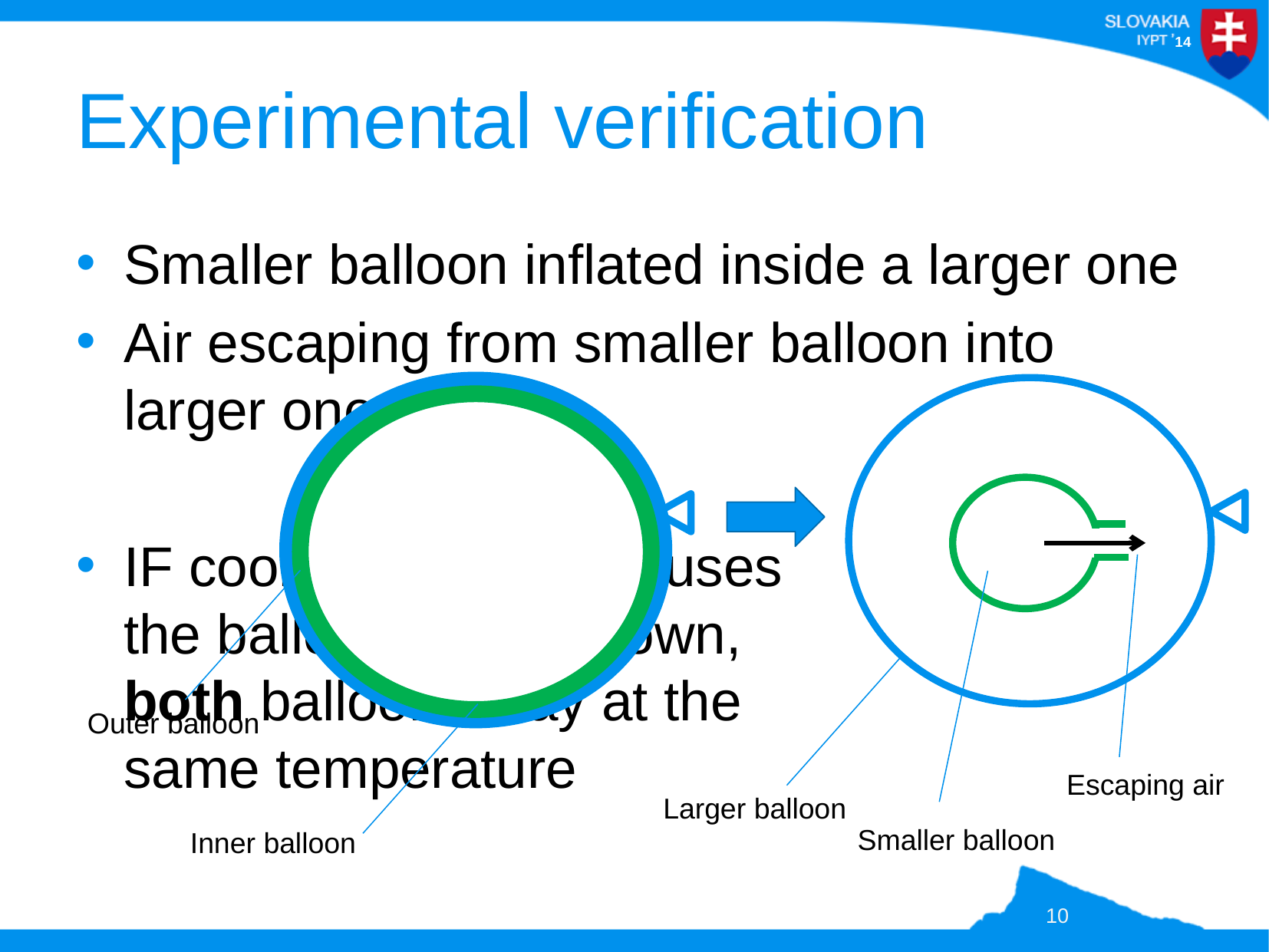

# Experimental verification
Smaller balloon inflated inside a larger one
Air escaping from smaller balloon into larger one

IF cool-down of air causes
the balloon to cool down,
both balloons stay at the                            same temperature

Outer balloon
Escaping air
Larger balloon
Smaller balloon
Inner balloon
10